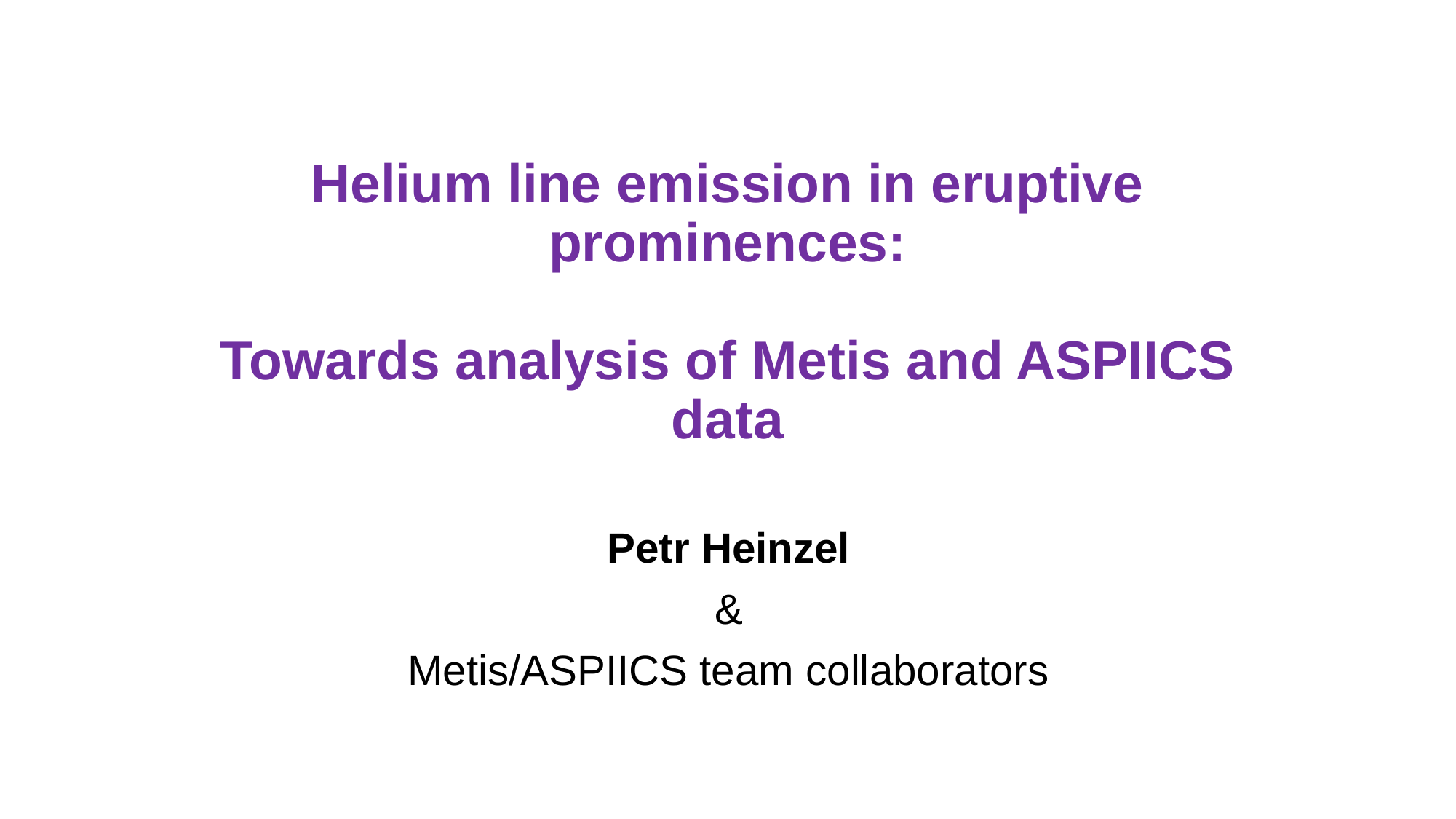

# Helium line emission in eruptive prominences: Towards analysis of Metis and ASPIICS data
Petr Heinzel
&
Metis/ASPIICS team collaborators